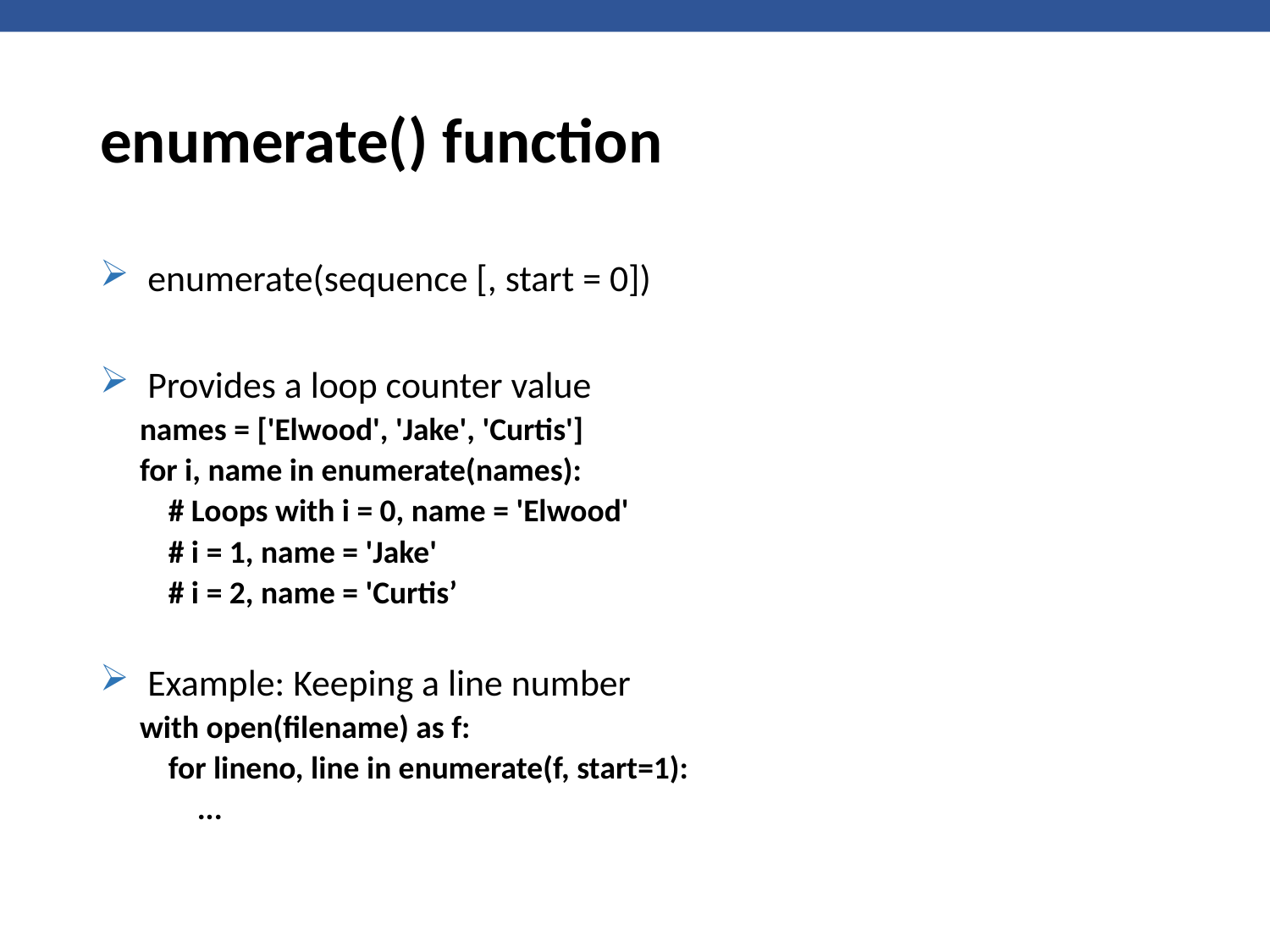

# enumerate() function
enumerate(sequence [, start = 0])

Provides a loop counter value
names = ['Elwood', 'Jake', 'Curtis']
for i, name in enumerate(names):
    # Loops with i = 0, name = 'Elwood'
    # i = 1, name = 'Jake'
    # i = 2, name = 'Curtis’

Example: Keeping a line number
with open(filename) as f:
    for lineno, line in enumerate(f, start=1):
        ...